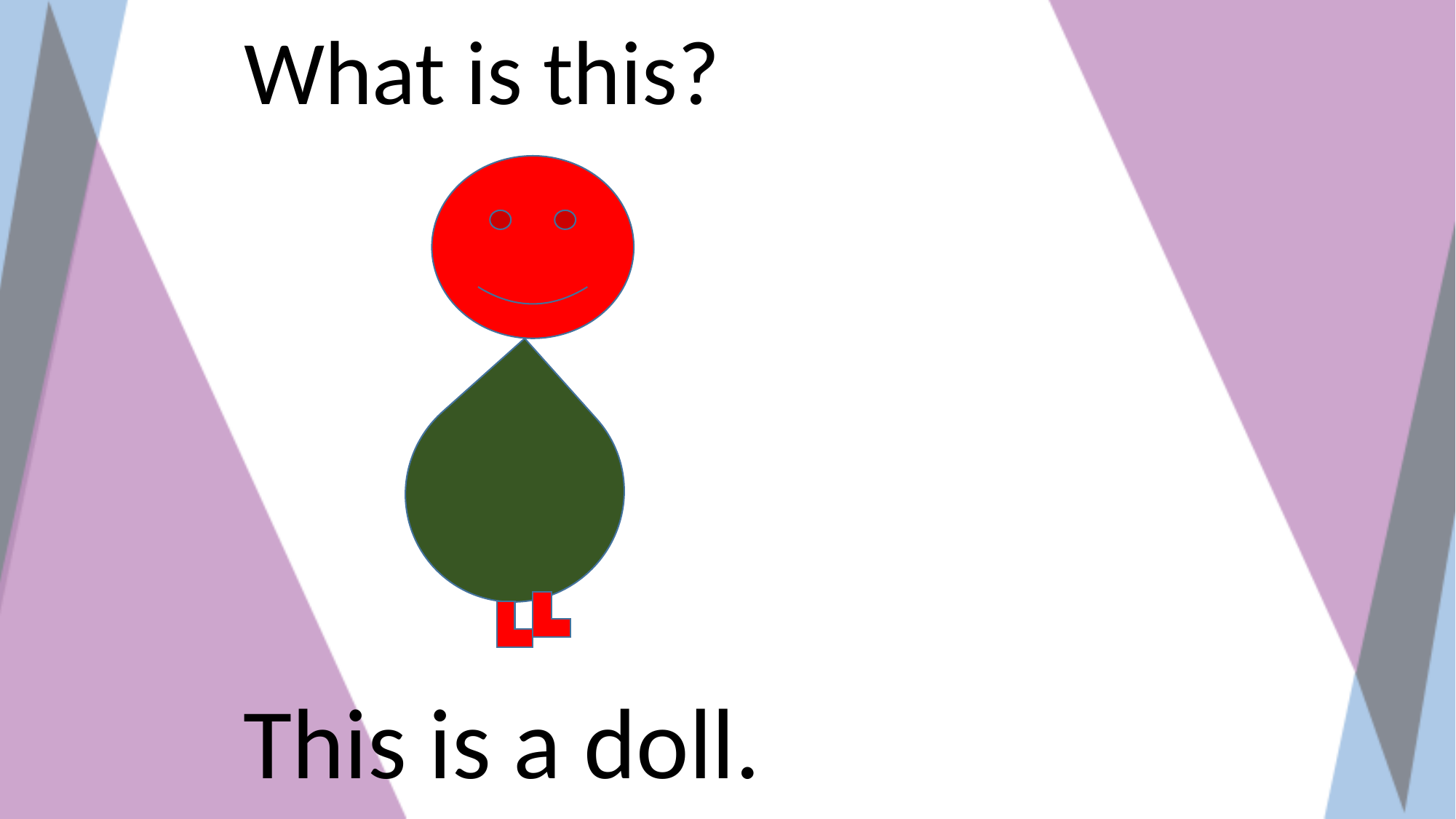

What is this?

This is a doll.